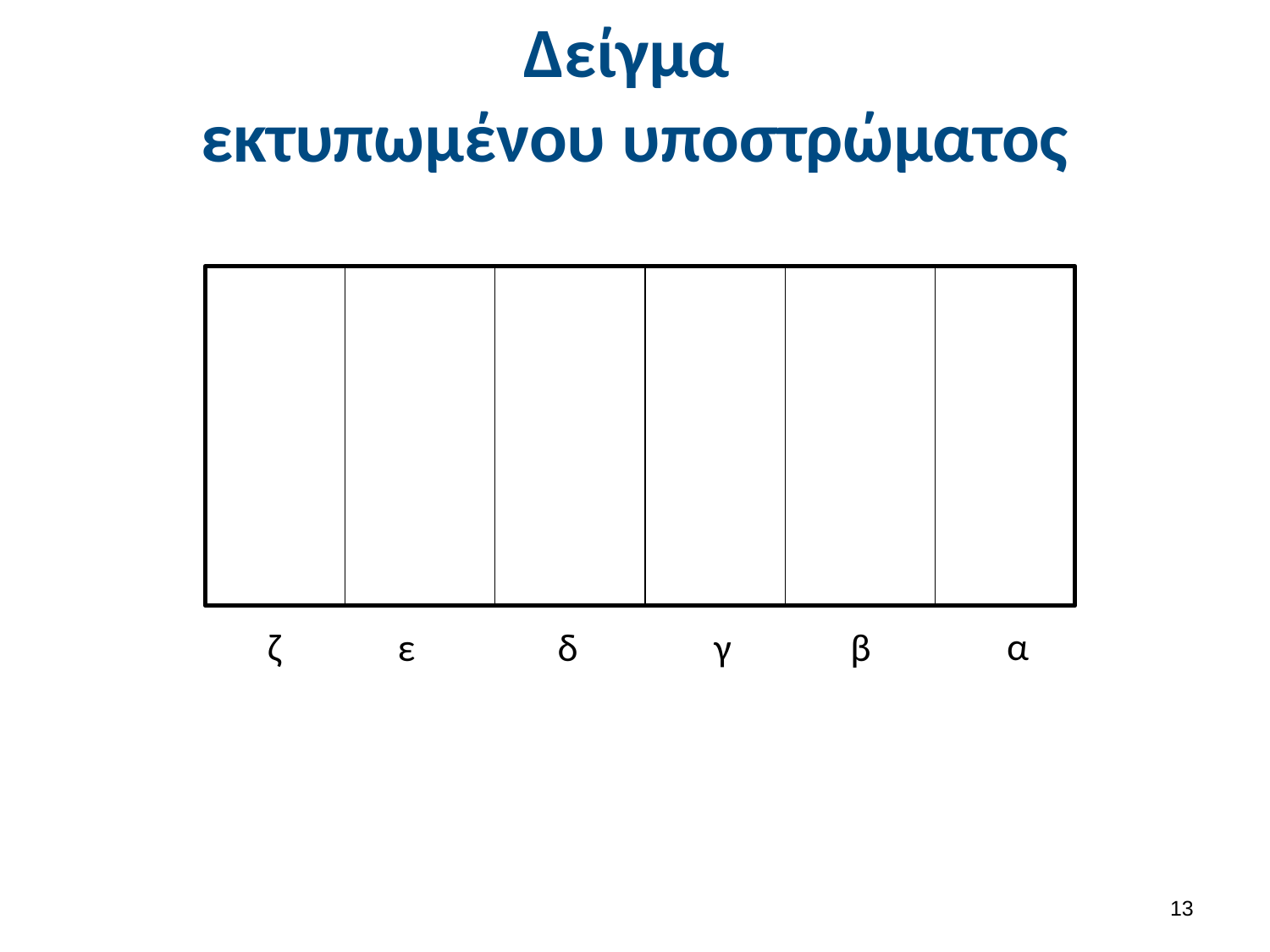

# Δείγμα εκτυπωμένου υποστρώματος

α
β
δ
γ
ζ
ε
13